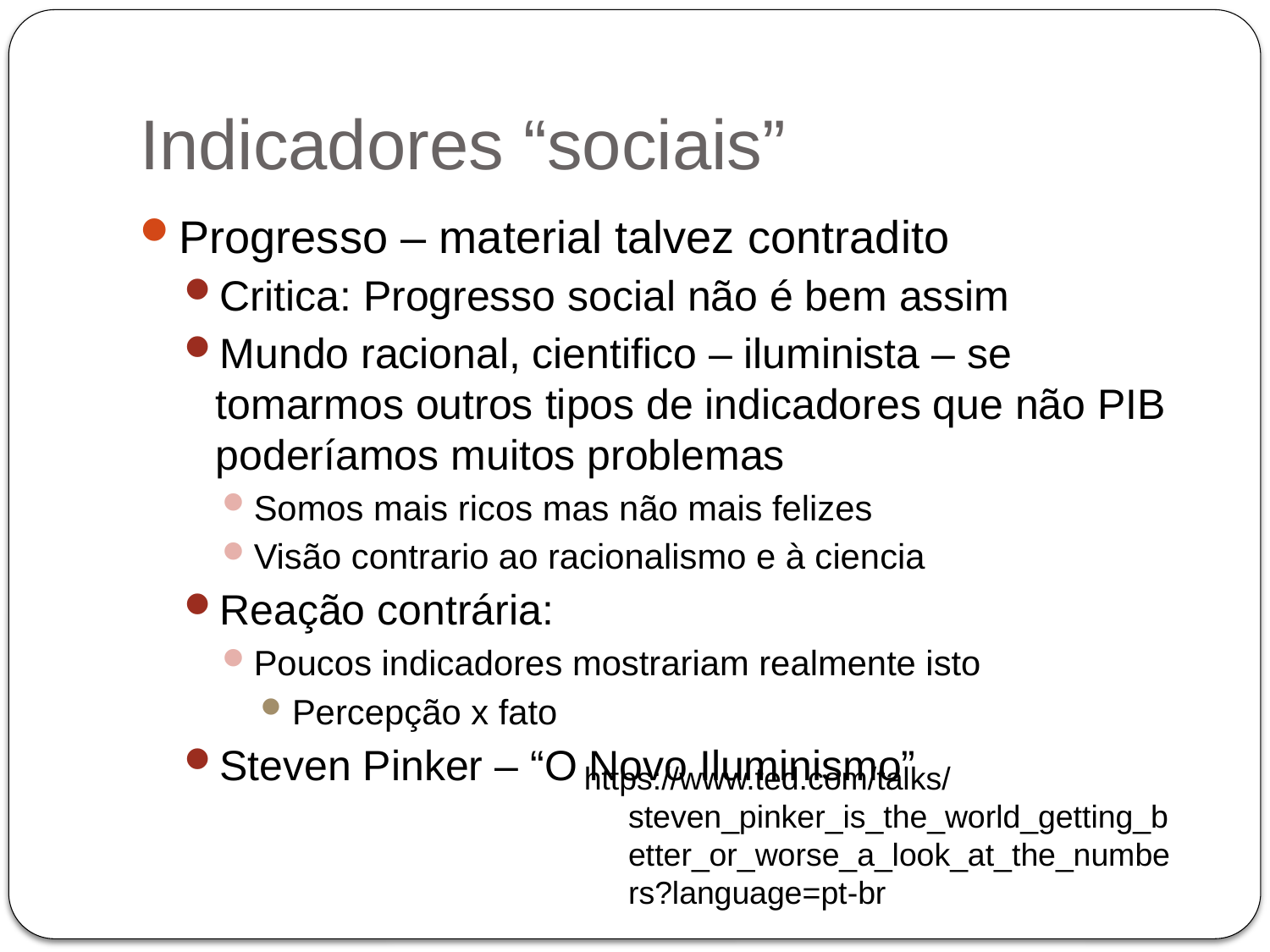

# Indicadores “sociais”
Progresso – material talvez contradito
Critica: Progresso social não é bem assim
Mundo racional, cientifico – iluminista – se tomarmos outros tipos de indicadores que não PIB poderíamos muitos problemas
Somos mais ricos mas não mais felizes
Visão contrario ao racionalismo e à ciencia
Reação contrária:
Poucos indicadores mostrariam realmente isto
Percepção x fato
Steven Pinker – “O Novo Iluminismo”

https://www.ted.com/talks/steven_pinker_is_the_world_getting_better_or_worse_a_look_at_the_numbers?language=pt-br